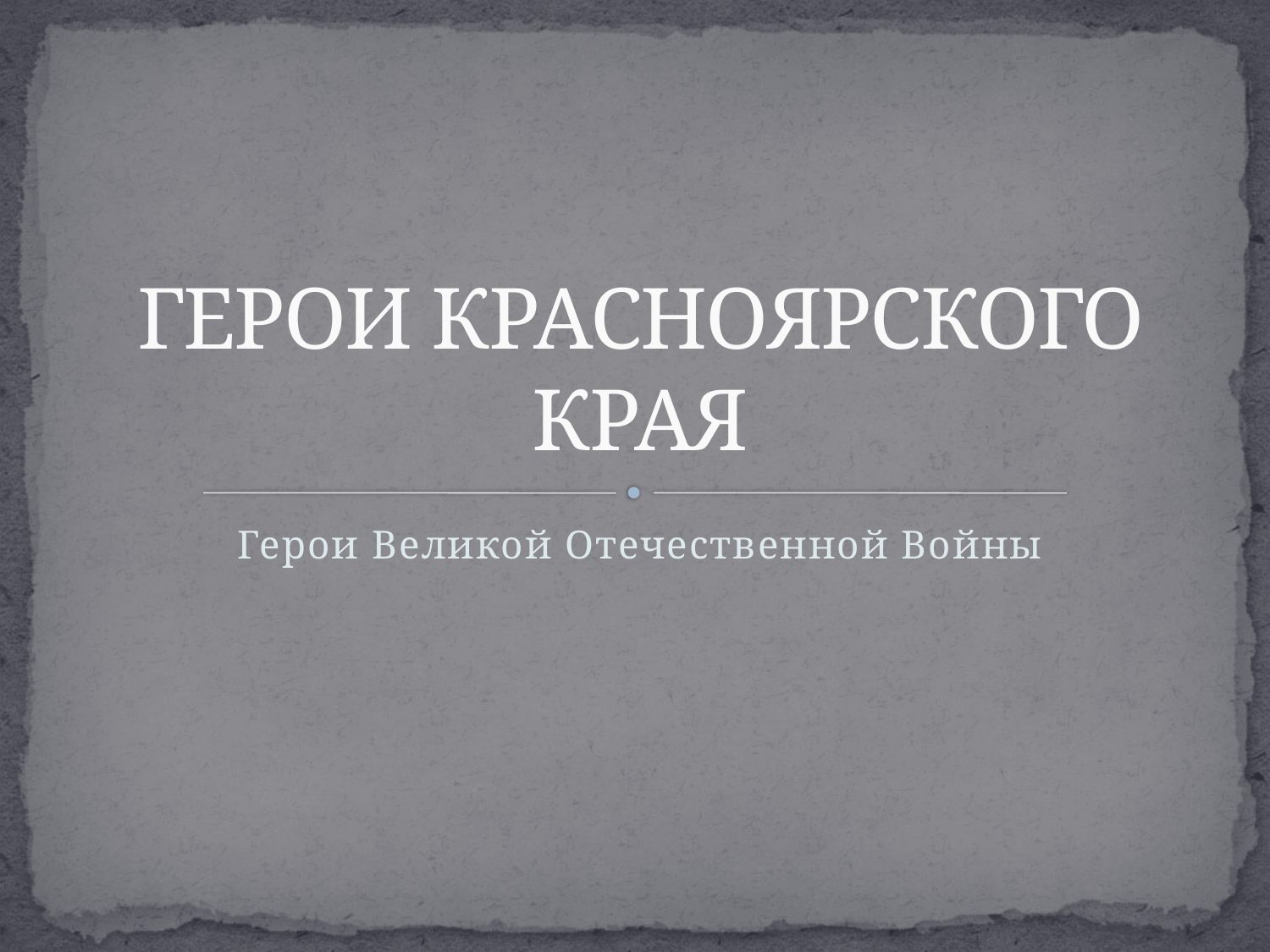

# ГЕРОИ КРАСНОЯРСКОГО КРАЯ
Герои Великой Отечественной Войны